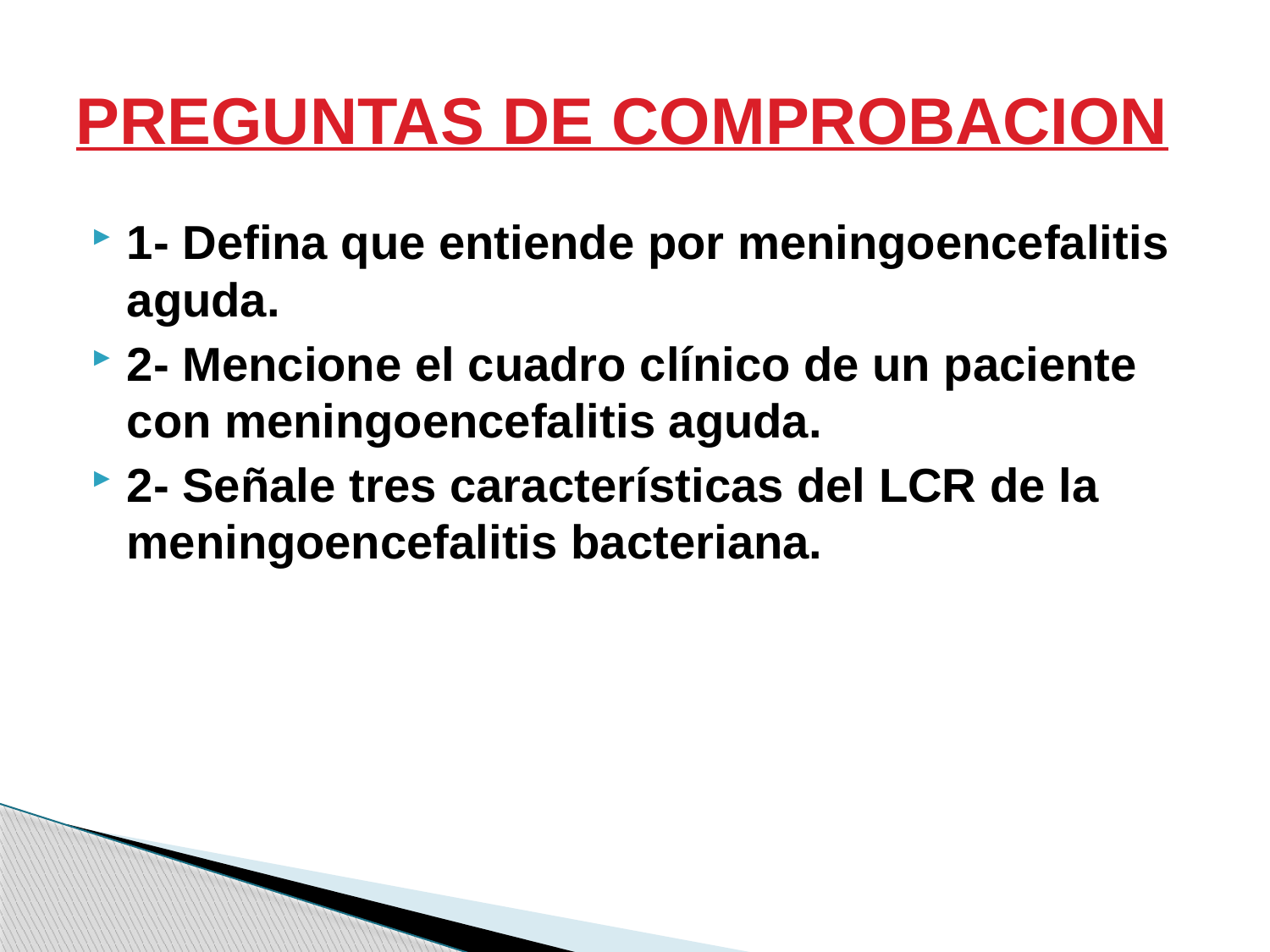

# PREGUNTAS DE COMPROBACION
1- Defina que entiende por meningoencefalitis aguda.
2- Mencione el cuadro clínico de un paciente con meningoencefalitis aguda.
2- Señale tres características del LCR de la meningoencefalitis bacteriana.